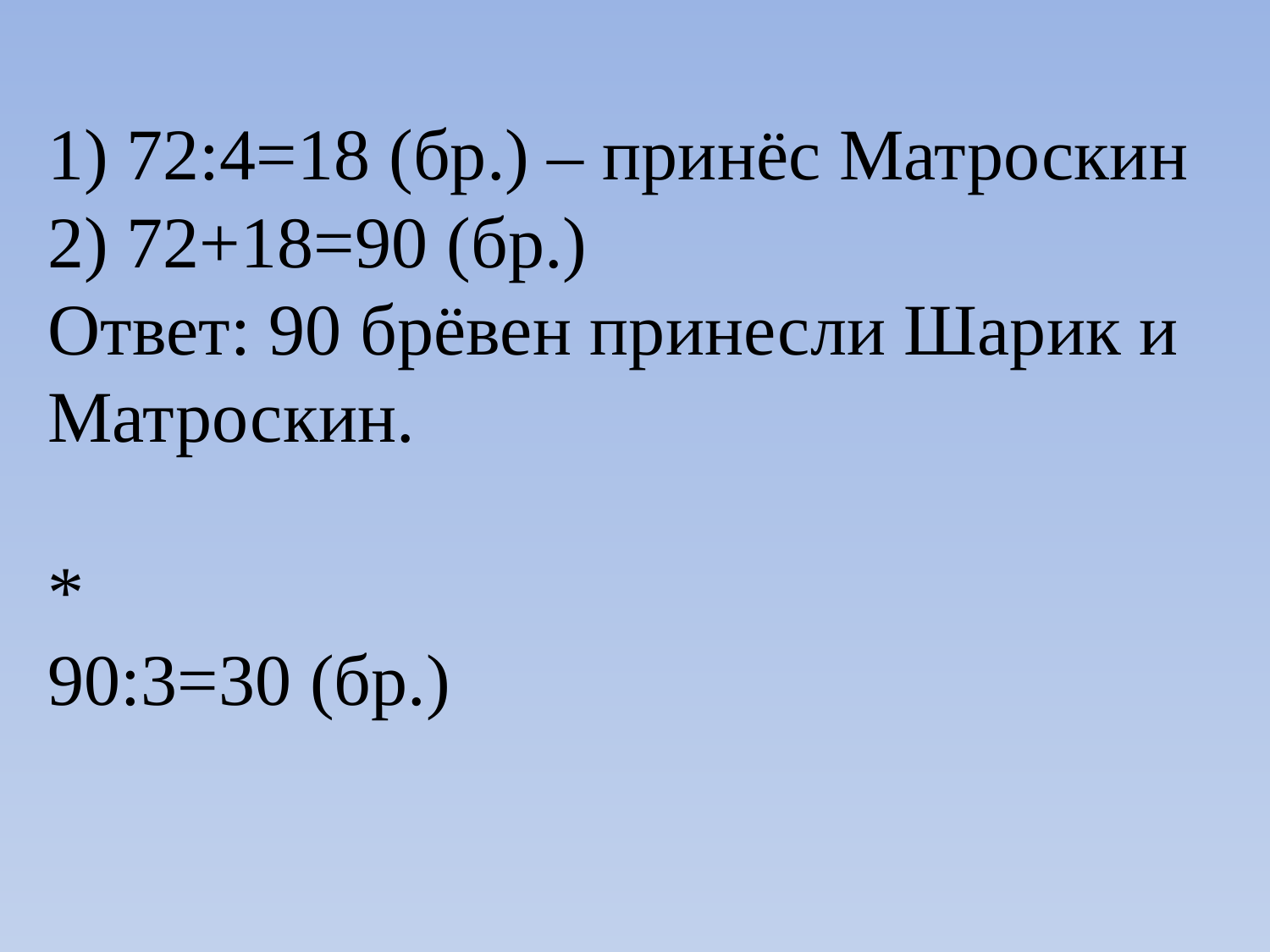

# 1) 72:4=18 (бр.) – принёс Матроскин 2) 72+18=90 (бр.) Ответ: 90 брёвен принесли Шарик и Матроскин. * 90:3=30 (бр.)